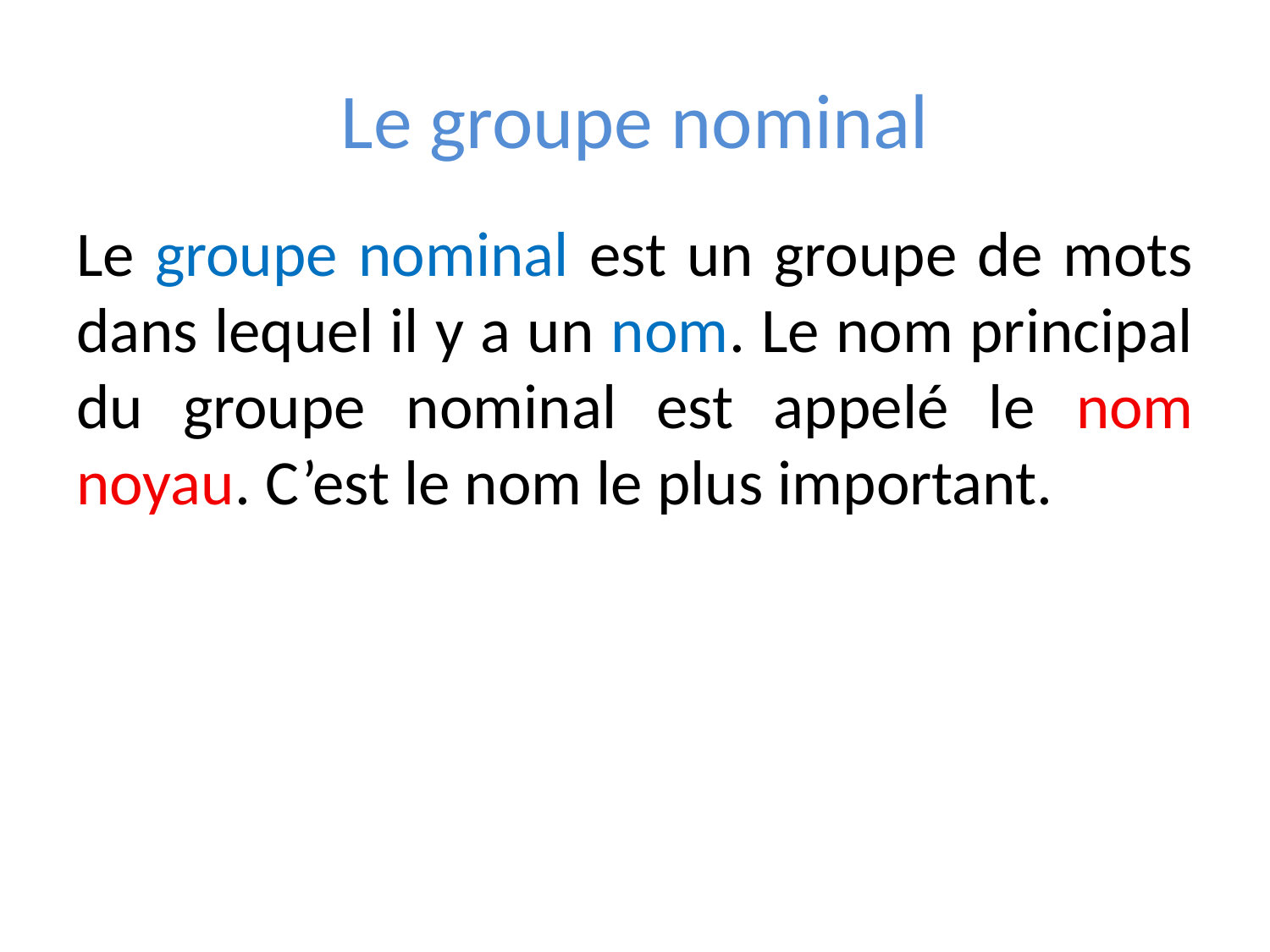

# Le groupe nominal
Le groupe nominal est un groupe de mots dans lequel il y a un nom. Le nom principal du groupe nominal est appelé le nom noyau. C’est le nom le plus important.